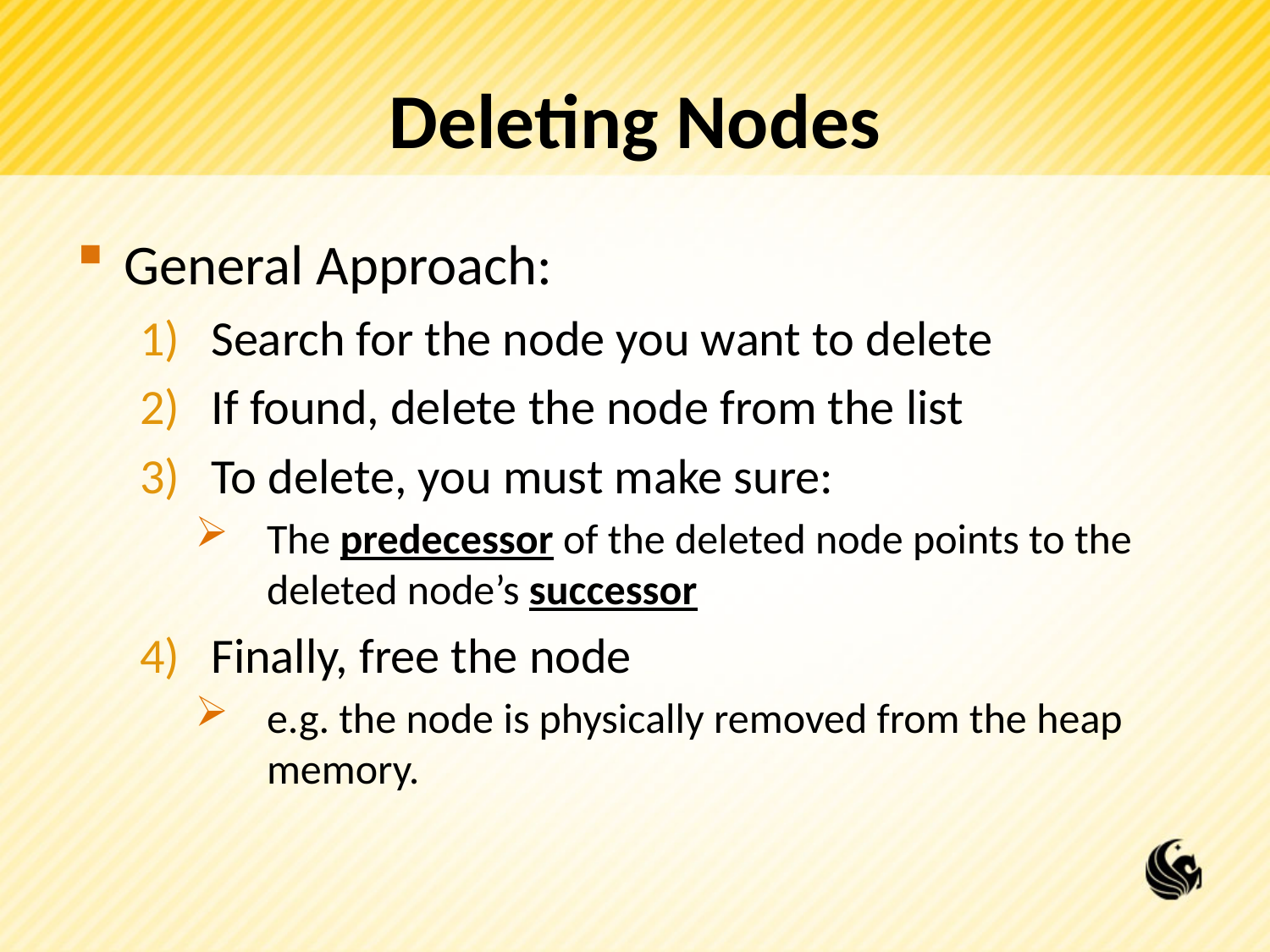

# Deleting Nodes
General Approach:
Search for the node you want to delete
If found, delete the node from the list
To delete, you must make sure:
The predecessor of the deleted node points to the deleted node’s successor
Finally, free the node
e.g. the node is physically removed from the heap memory.